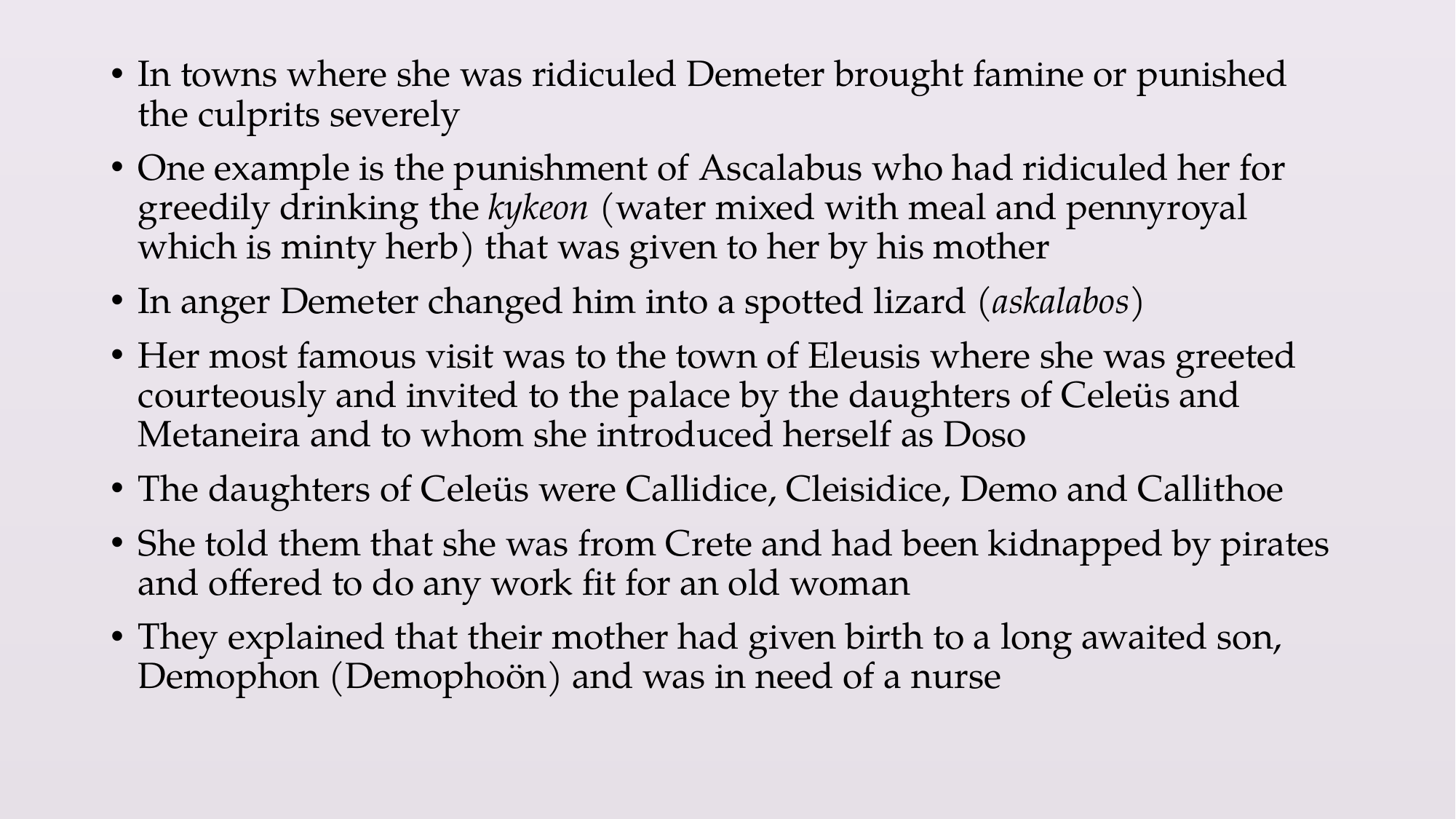

In towns where she was ridiculed Demeter brought famine or punished the culprits severely
One example is the punishment of Ascalabus who had ridiculed her for greedily drinking the kykeon (water mixed with meal and pennyroyal which is minty herb) that was given to her by his mother
In anger Demeter changed him into a spotted lizard (askalabos)
Her most famous visit was to the town of Eleusis where she was greeted courteously and invited to the palace by the daughters of Celeüs and Metaneira and to whom she introduced herself as Doso
The daughters of Celeüs were Callidice, Cleisidice, Demo and Callithoe
She told them that she was from Crete and had been kidnapped by pirates and offered to do any work fit for an old woman
They explained that their mother had given birth to a long awaited son, Demophon (Demophoön) and was in need of a nurse